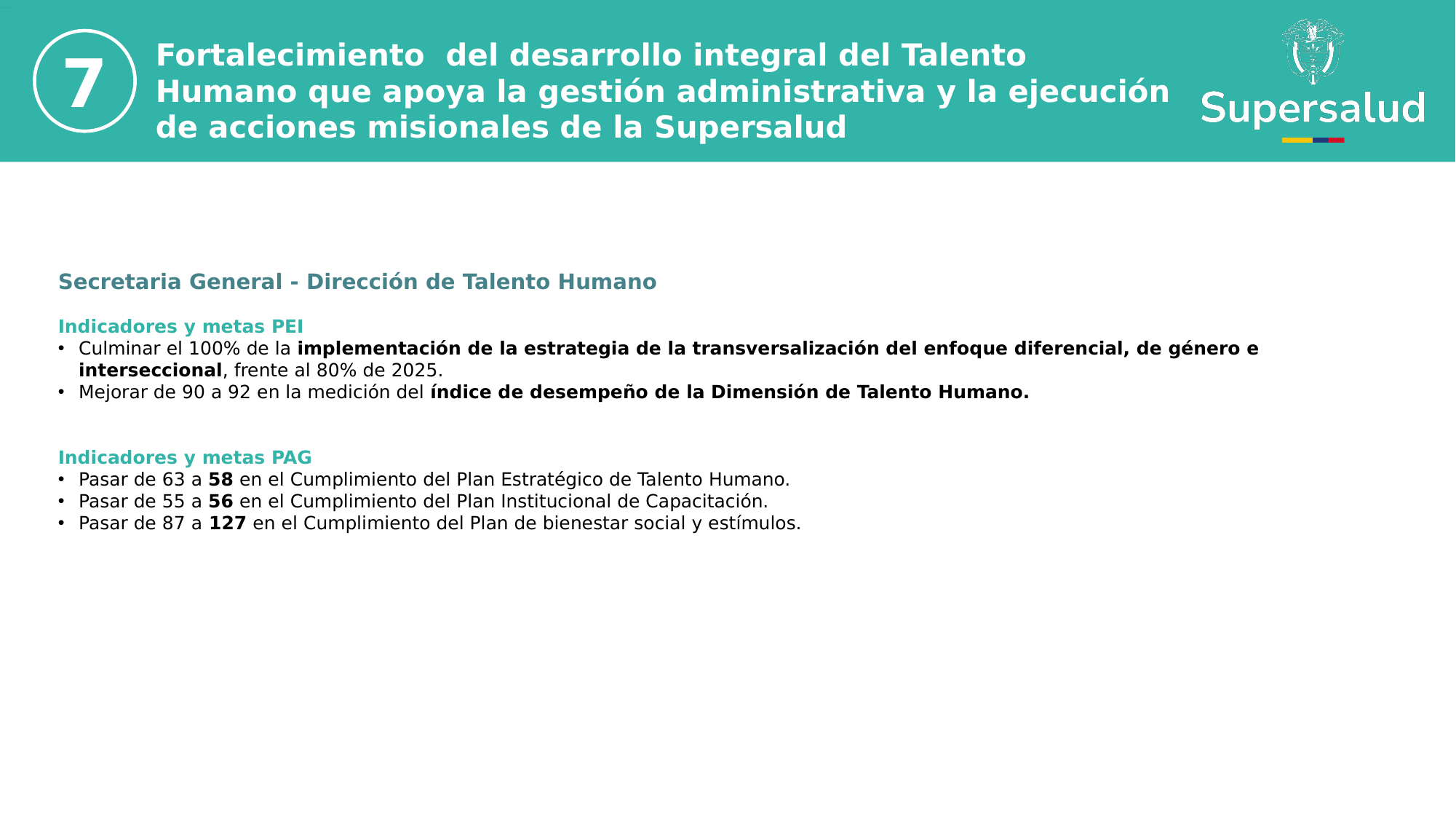

Fortalecimiento  del desarrollo integral del Talento Humano que apoya la gestión administrativa y la ejecución de acciones misionales de la Supersalud
7
Secretaria General - Dirección de Talento Humano

Indicadores y metas PEI
Culminar el 100% de la implementación de la estrategia de la transversalización del enfoque diferencial, de género e interseccional, frente al 80% de 2025.
Mejorar de 90 a 92 en la medición del índice de desempeño de la Dimensión de Talento Humano.

Indicadores y metas PAG
Pasar de 63 a 58 en el Cumplimiento del Plan Estratégico de Talento Humano.
Pasar de 55 a 56 en el Cumplimiento del Plan Institucional de Capacitación.
Pasar de 87 a 127 en el Cumplimiento del Plan de bienestar social y estímulos.